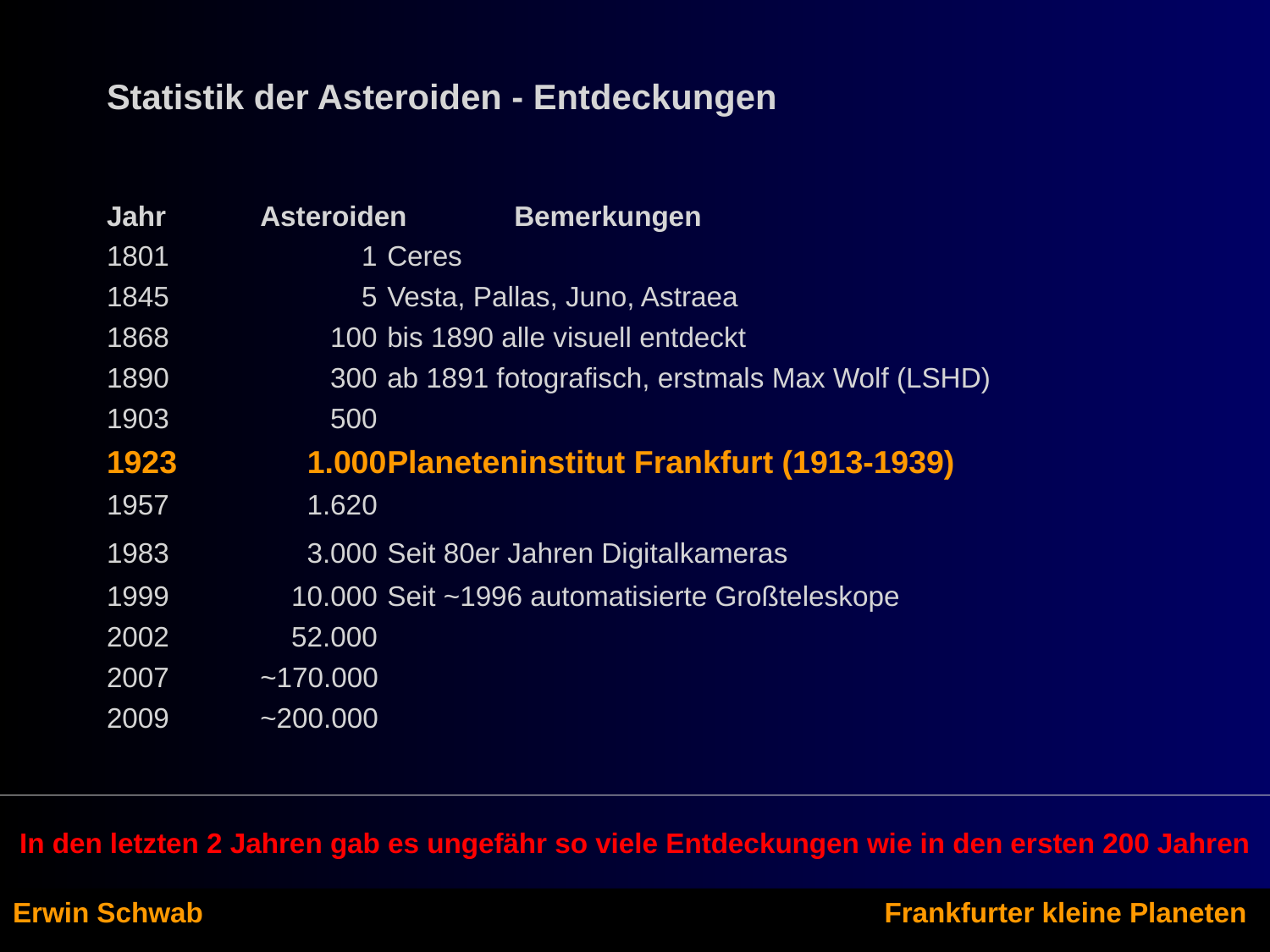

Statistik der Asteroiden - Entdeckungen

Jahr	Asteroiden	Bemerkungen
1801	             1	Ceres
1845	             5 	Vesta, Pallas, Juno, Astraea
1868	         100	bis 1890 alle visuell entdeckt
1890	         300	ab 1891 fotografisch, erstmals Max Wolf (LSHD)
1903 	         500
1923 	      1.000	Planeteninstitut Frankfurt (1913-1939)
1957 	      1.620
1983	      3.000	Seit 80er Jahren Digitalkameras
1999	    10.000	Seit ~1996 automatisierte Großteleskope
2002	    52.000
2007	~170.000
2009	~200.000

In den letzten 2 Jahren gab es ungefähr so viele Entdeckungen wie in den ersten 200 Jahren
Erwin Schwab 					              Frankfurter kleine Planeten